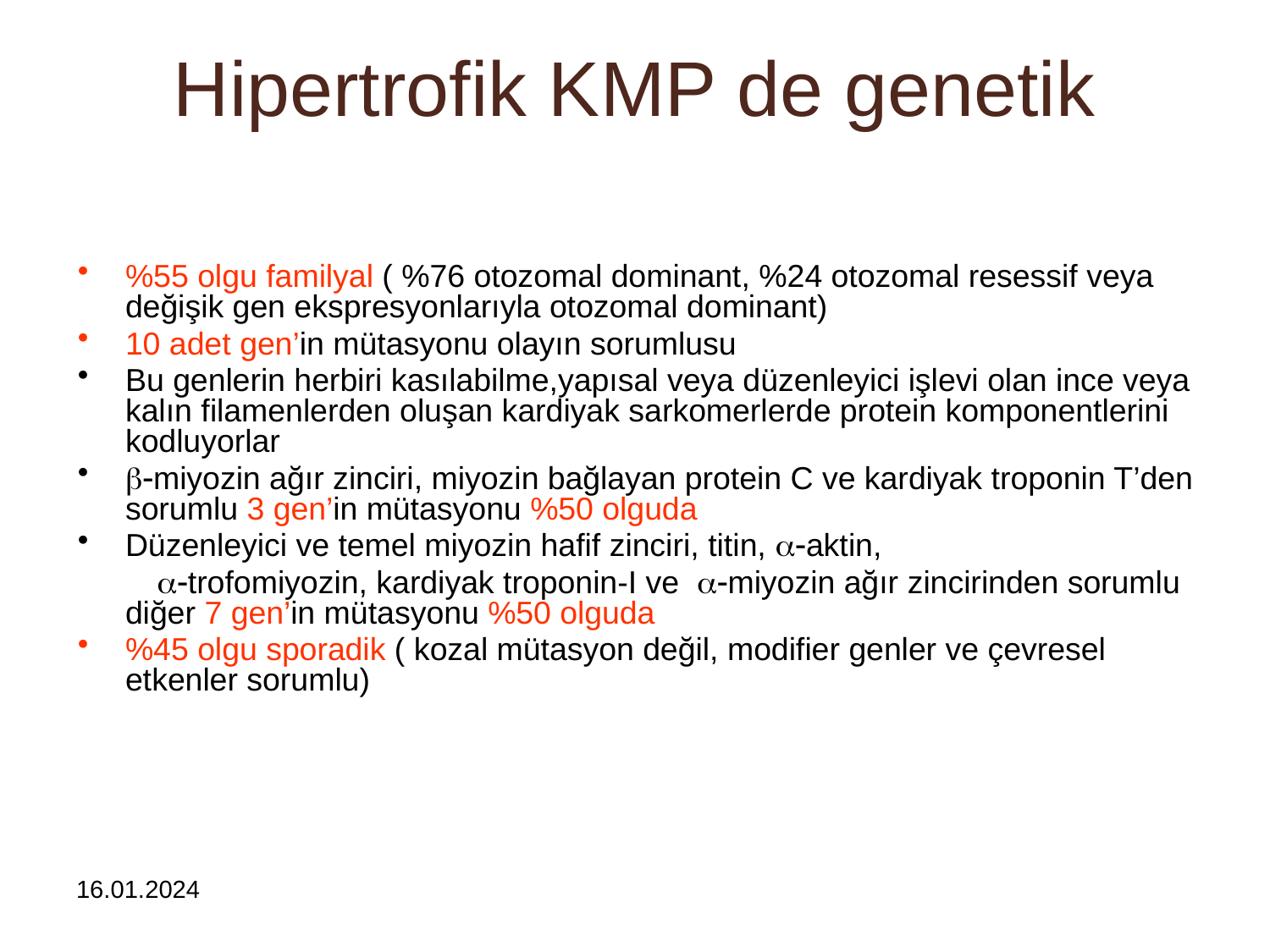

# Hipertrofik KMP de genetik
%55 olgu familyal ( %76 otozomal dominant, %24 otozomal resessif veya değişik gen ekspresyonlarıyla otozomal dominant)
10 adet gen’in mütasyonu olayın sorumlusu
Bu genlerin herbiri kasılabilme,yapısal veya düzenleyici işlevi olan ince veya kalın filamenlerden oluşan kardiyak sarkomerlerde protein komponentlerini kodluyorlar
β−miyozin ağır zinciri, miyozin bağlayan protein C ve kardiyak troponin T’den sorumlu 3 gen’in mütasyonu %50 olguda
Düzenleyici ve temel miyozin hafif zinciri, titin, α−aktin,
     α−trofomiyozin, kardiyak troponin-I ve  α−miyozin ağır zincirinden sorumlu diğer 7 gen’in mütasyonu %50 olguda
%45 olgu sporadik ( kozal mütasyon değil, modifier genler ve çevresel etkenler sorumlu)
16.01.2024